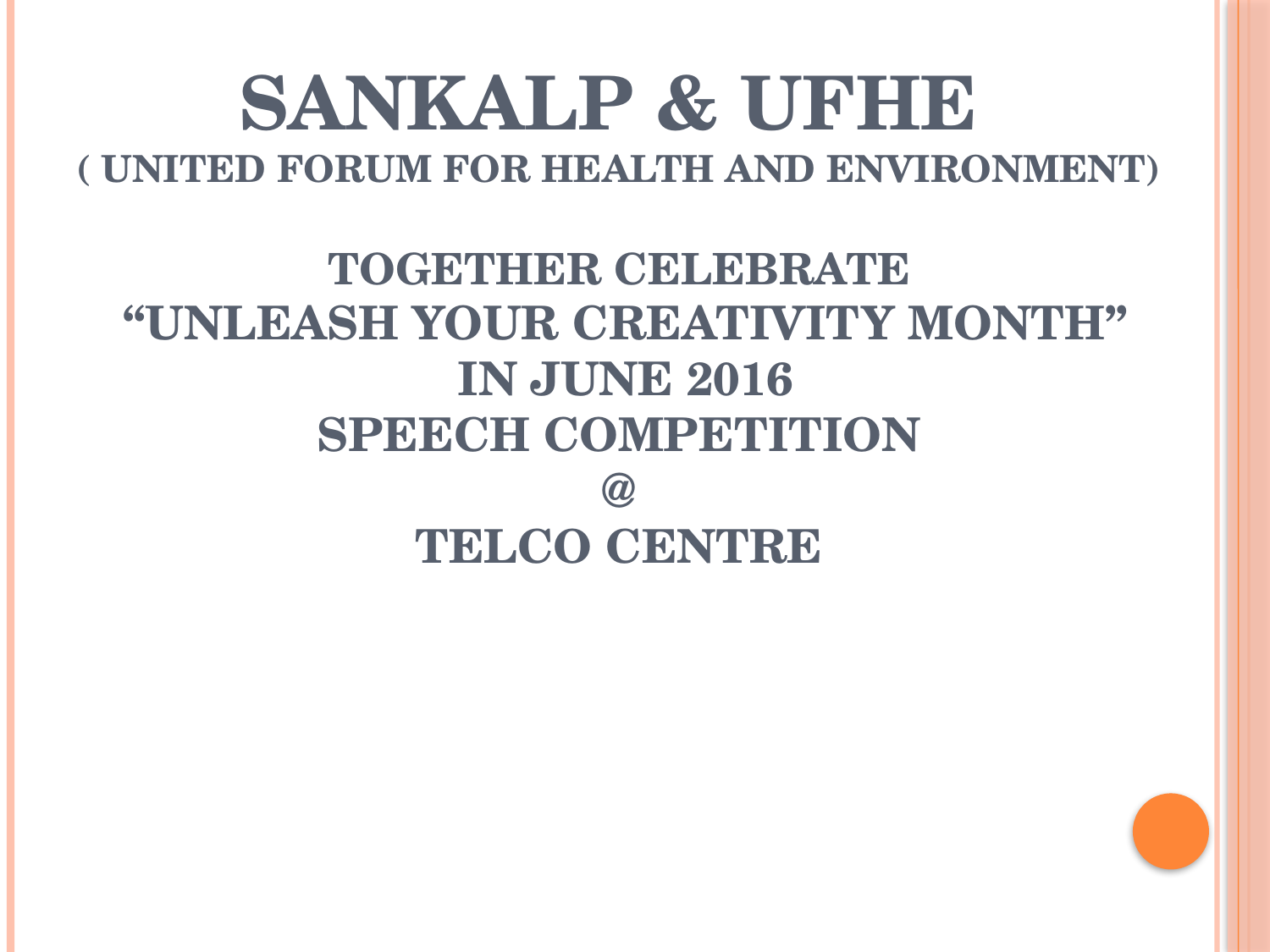

# Sankalp & UFHE ( United forum for health and environment) TOGETHER CELEBRATE “Unleash Your Creativity month” in June 2016 SPEECH COMPETITION @ TELCO CENTRE